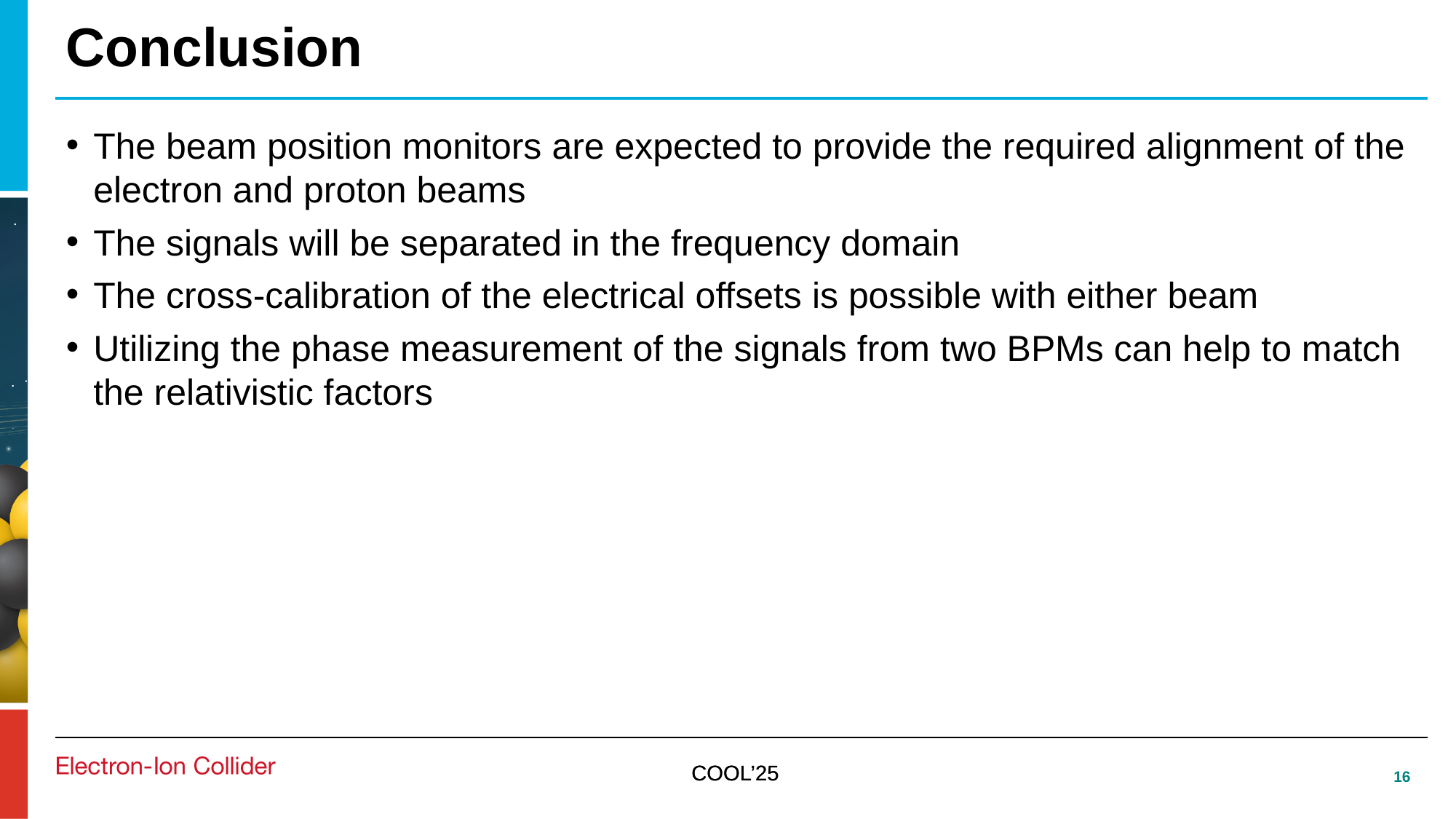

# Conclusion
The beam position monitors are expected to provide the required alignment of the electron and proton beams
The signals will be separated in the frequency domain
The cross-calibration of the electrical offsets is possible with either beam
Utilizing the phase measurement of the signals from two BPMs can help to match the relativistic factors
16